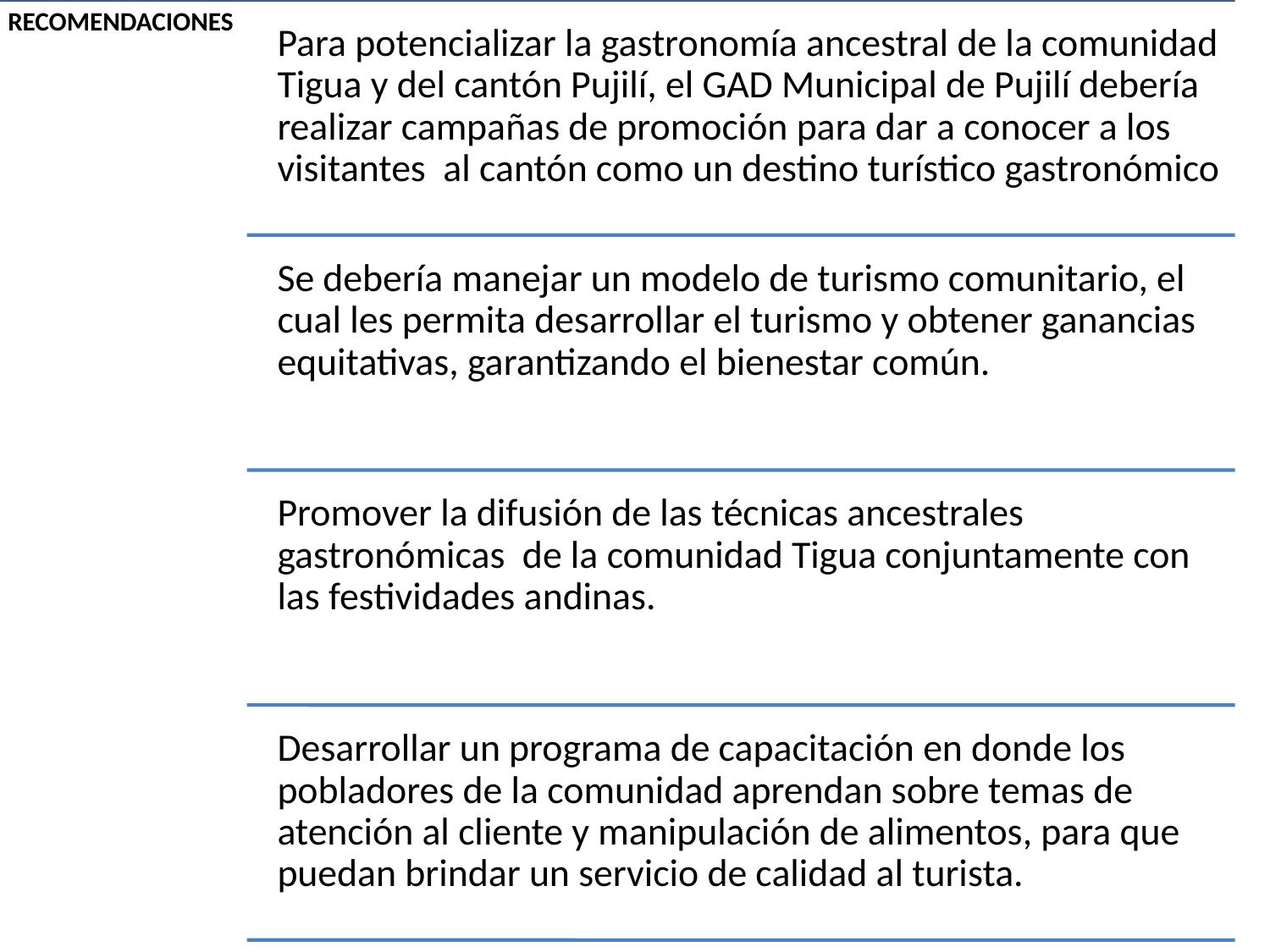

RECOMENDACIONES
Para potencializar la gastronomía ancestral de la comunidad Tigua y del cantón Pujilí, el GAD Municipal de Pujilí debería realizar campañas de promoción para dar a conocer a los visitantes  al cantón como un destino turístico gastronómico
Se debería manejar un modelo de turismo comunitario, el cual les permita desarrollar el turismo y obtener ganancias equitativas, garantizando el bienestar común.
Promover la difusión de las técnicas ancestrales gastronómicas  de la comunidad Tigua conjuntamente con las festividades andinas.
Desarrollar un programa de capacitación en donde los pobladores de la comunidad aprendan sobre temas de atención al cliente y manipulación de alimentos, para que puedan brindar un servicio de calidad al turista.